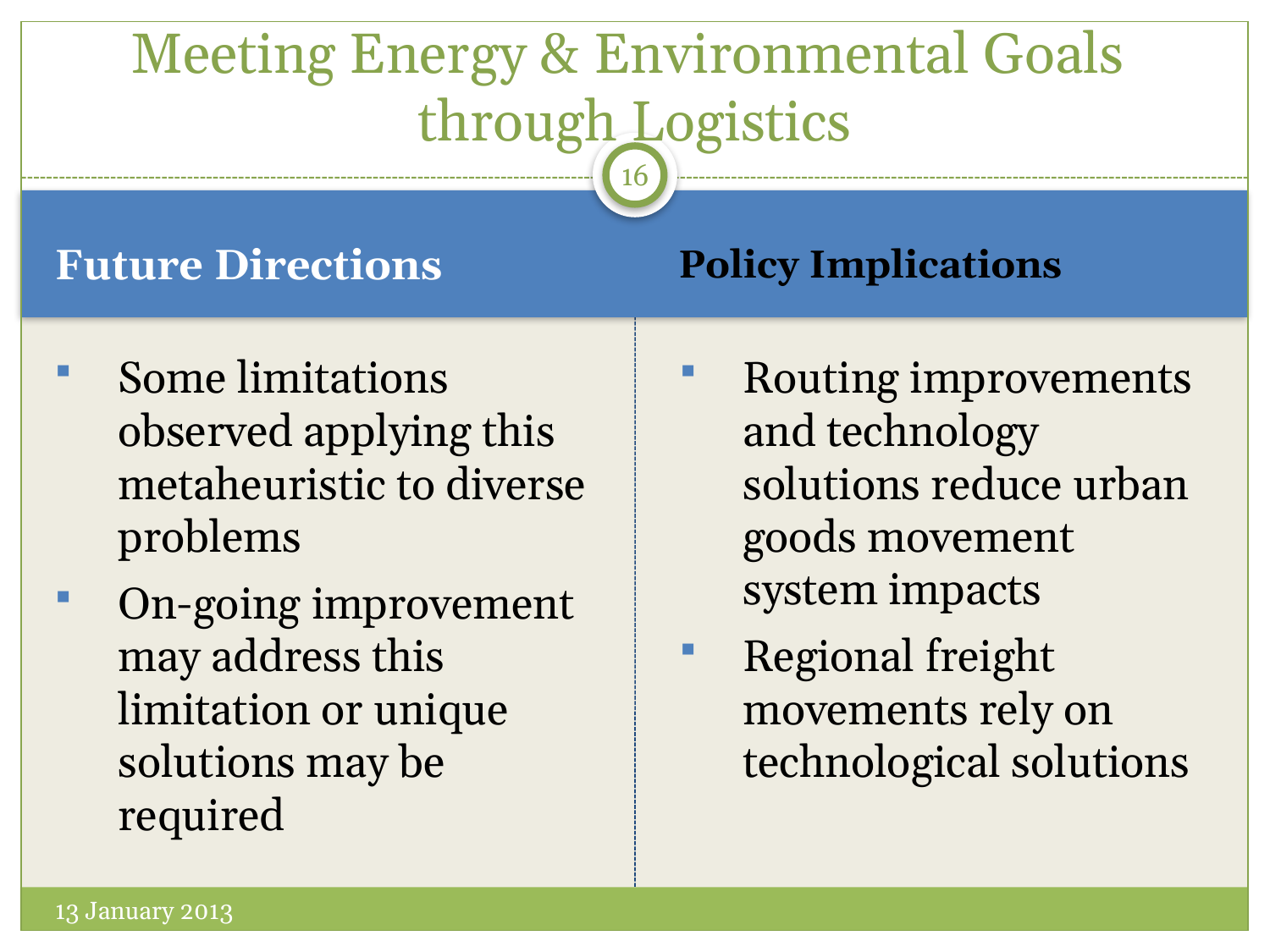

# Meeting Energy & Environmental Goals through Logistics
16
Future Directions
Policy Implications
Some limitations observed applying this metaheuristic to diverse problems
On-going improvement may address this limitation or unique solutions may be required

Routing improvements and technology solutions reduce urban goods movement system impacts
Regional freight movements rely on technological solutions

13 January 2013